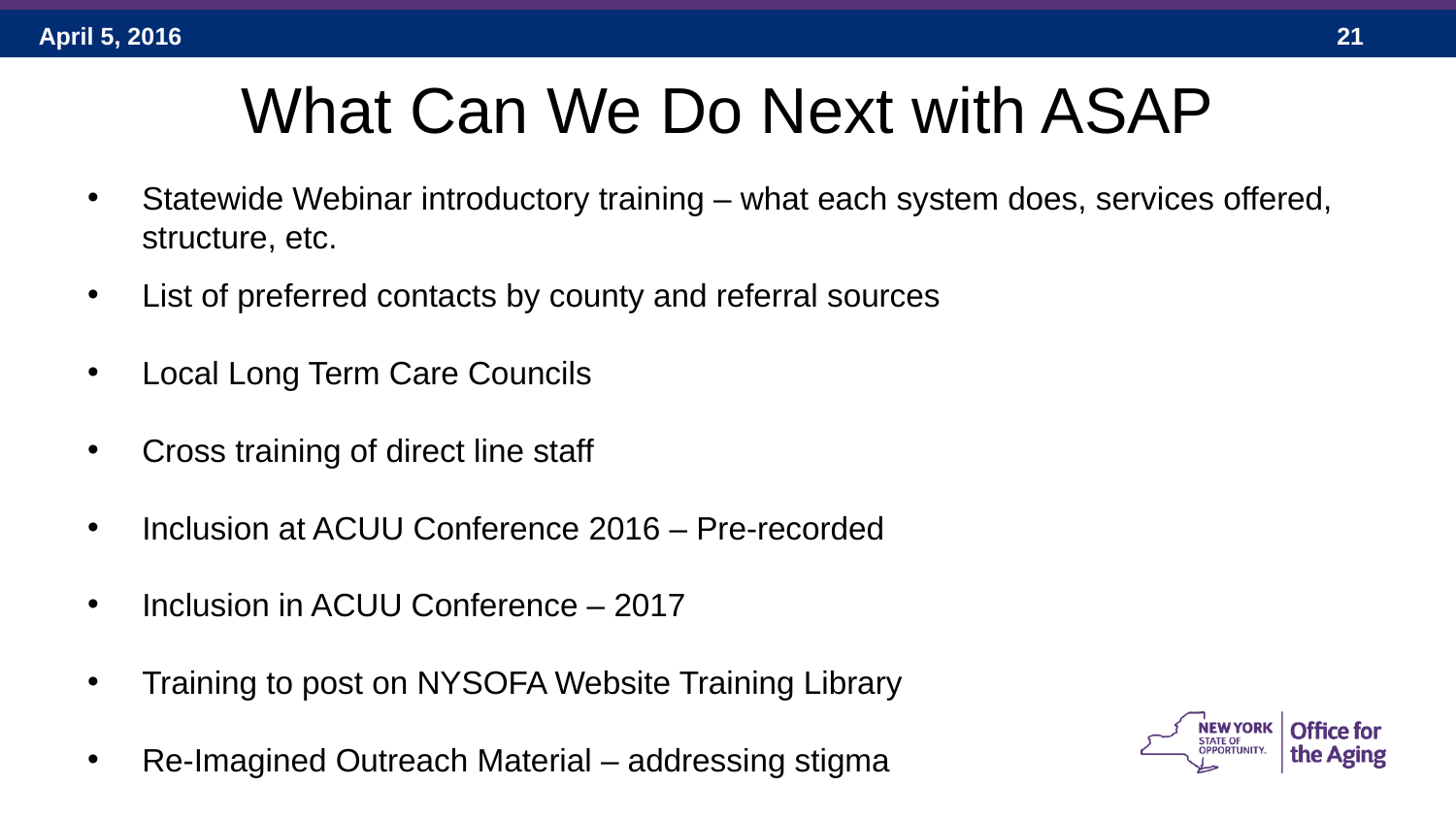

# What Can We Do Next with ASAP
Statewide Webinar introductory training – what each system does, services offered, structure, etc.

List of preferred contacts by county and referral sources

Local Long Term Care Councils

Cross training of direct line staff

Inclusion at ACUU Conference 2016 – Pre-recorded

Inclusion in ACUU Conference – 2017

Training to post on NYSOFA Website Training Library

Re-Imagined Outreach Material – addressing stigma